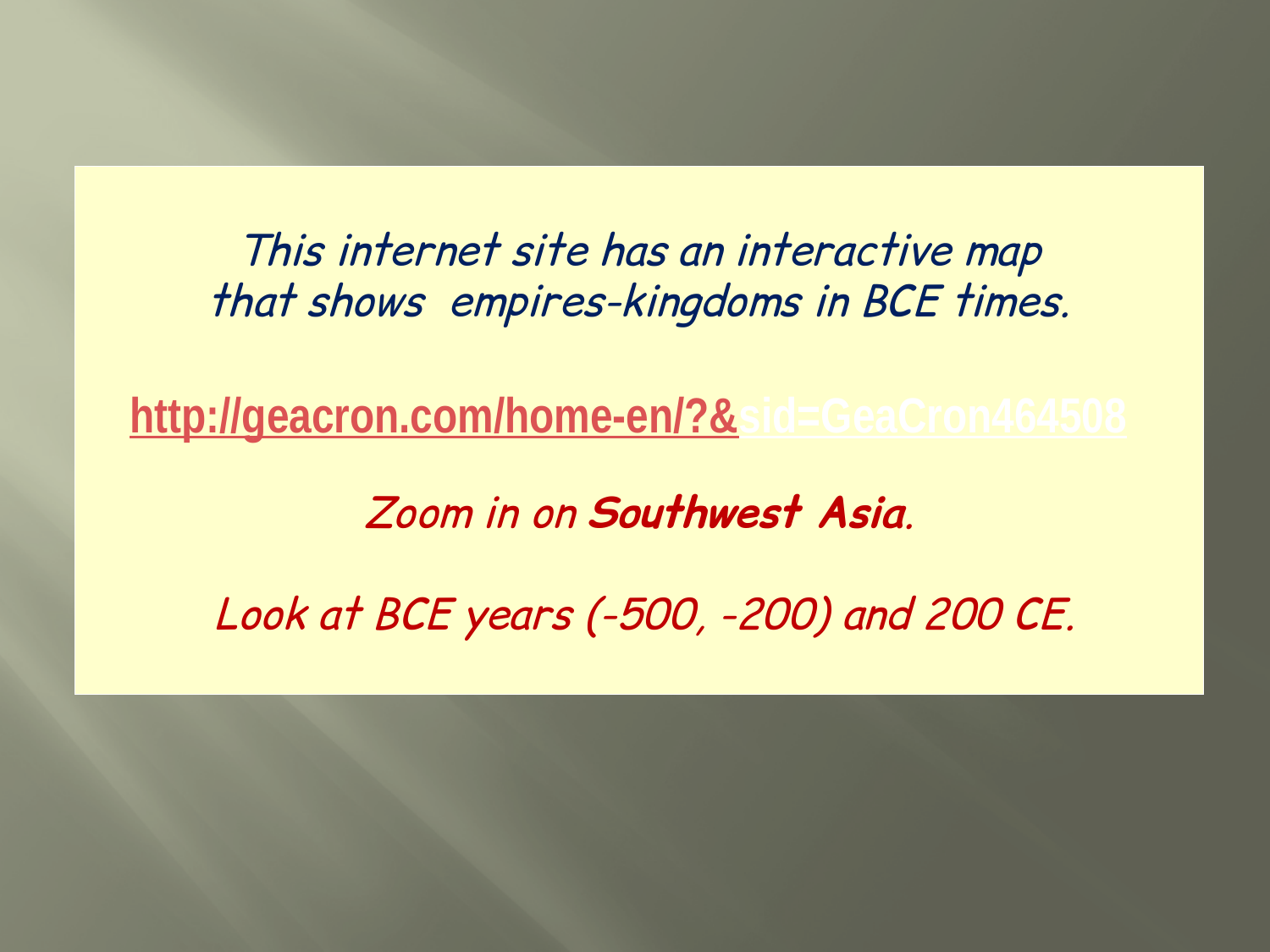

This internet site has an interactive map
that shows  empires-kingdoms in BCE times.

http://geacron.com/home-en/?&sid=GeaCron464508

Zoom in on Southwest Asia.

 Look at BCE years (-500, -200) and 200 CE.